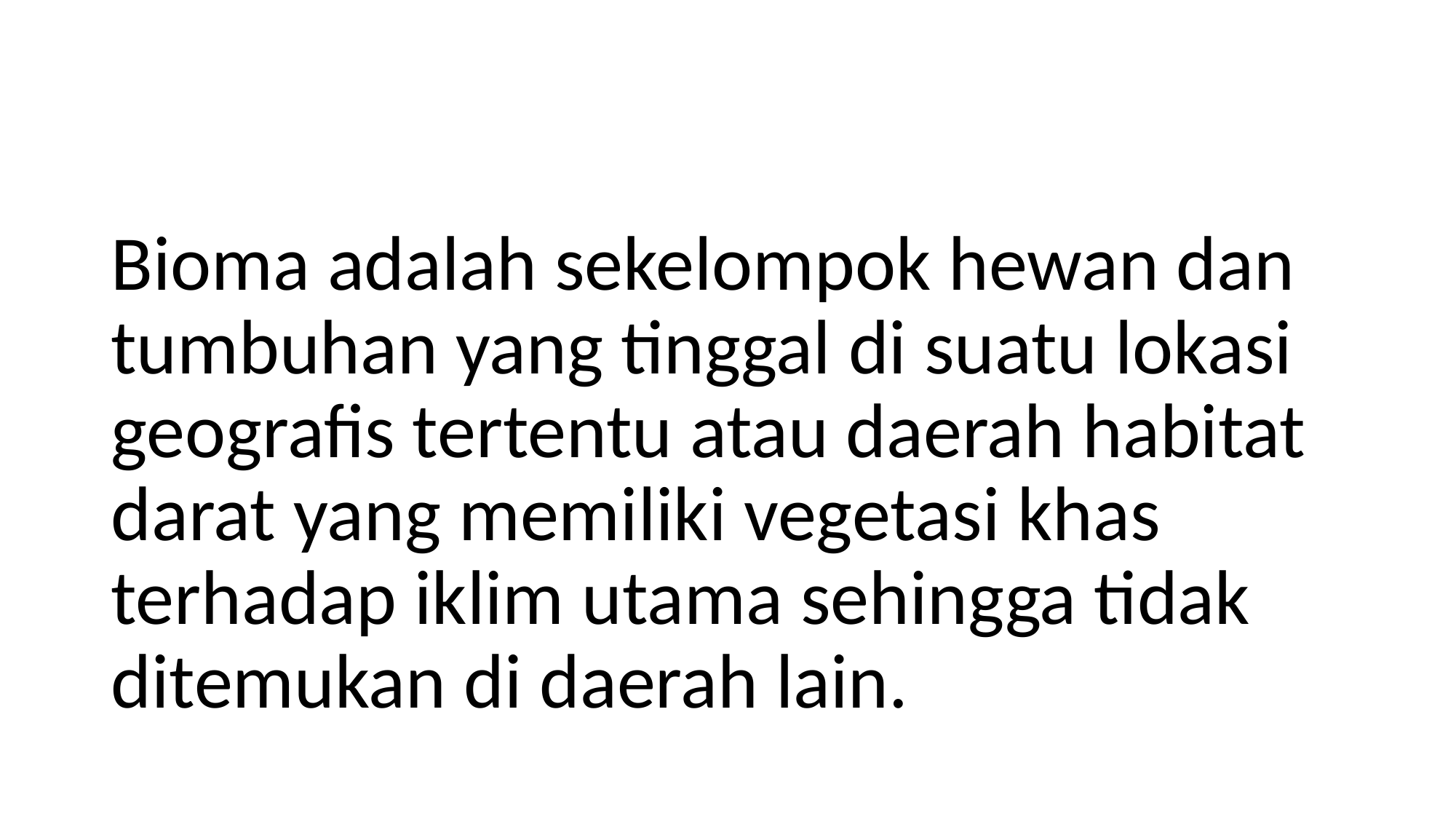

#
Bioma adalah sekelompok hewan dan tumbuhan yang tinggal di suatu lokasi geografis tertentu atau daerah habitat darat yang memiliki vegetasi khas terhadap iklim utama sehingga tidak ditemukan di daerah lain.